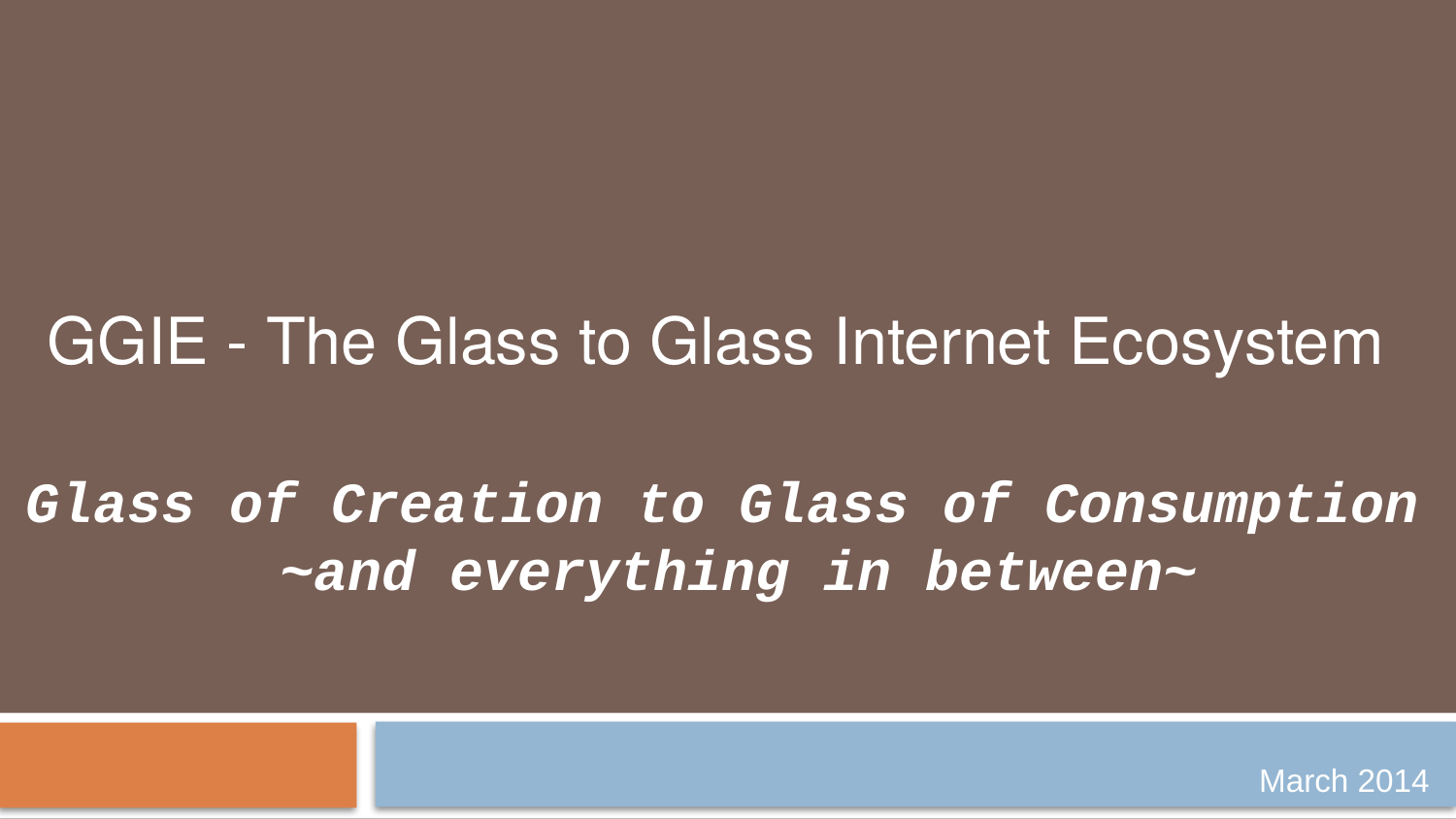

GGIE - The Glass to Glass Internet Ecosystem
Glass of Creation to Glass of Consumption
 ~and everything in between~
March 2014